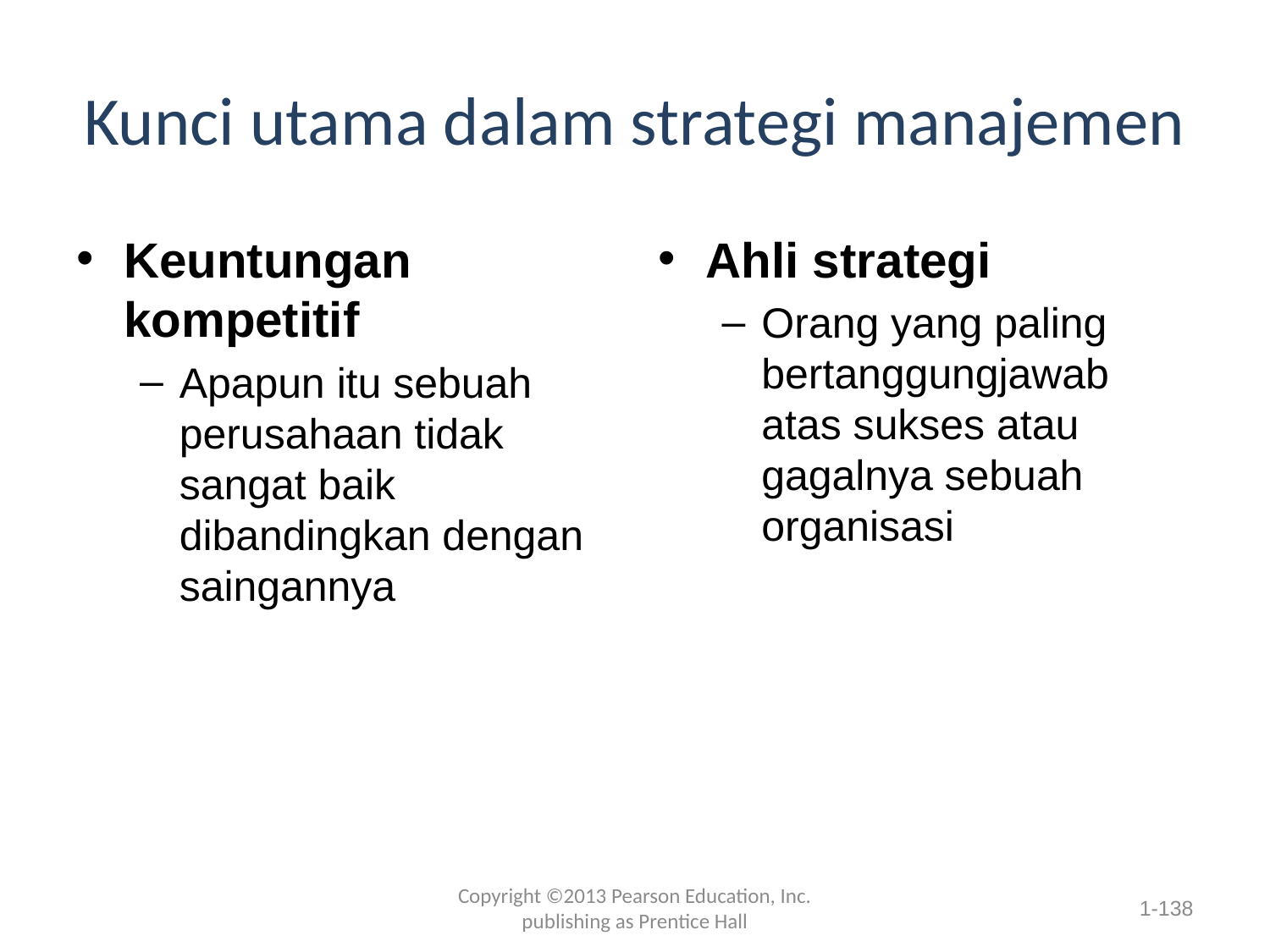

# Kunci utama dalam strategi manajemen
Keuntungan kompetitif
Apapun itu sebuah perusahaan tidak sangat baik dibandingkan dengan saingannya
Ahli strategi
Orang yang paling bertanggungjawab atas sukses atau gagalnya sebuah organisasi
Copyright ©2013 Pearson Education, Inc. publishing as Prentice Hall
1-138